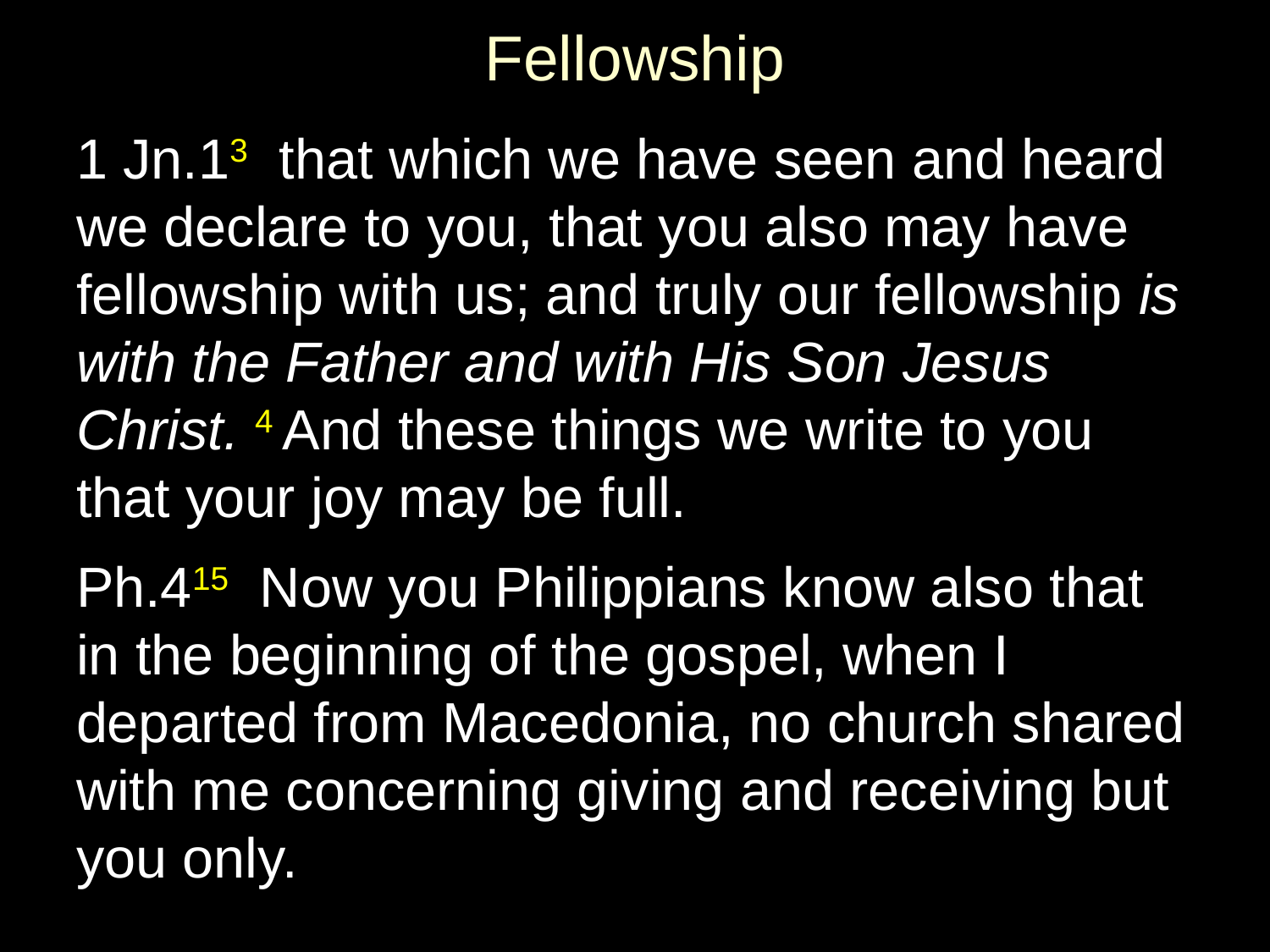

# Fellowship
1 Jn.13  that which we have seen and heard we declare to you, that you also may have fellowship with us; and truly our fellowship is with the Father and with His Son Jesus Christ. 4 And these things we write to you that your joy may be full.
Ph.415  Now you Philippians know also that in the beginning of the gospel, when I departed from Macedonia, no church shared with me concerning giving and receiving but you only.